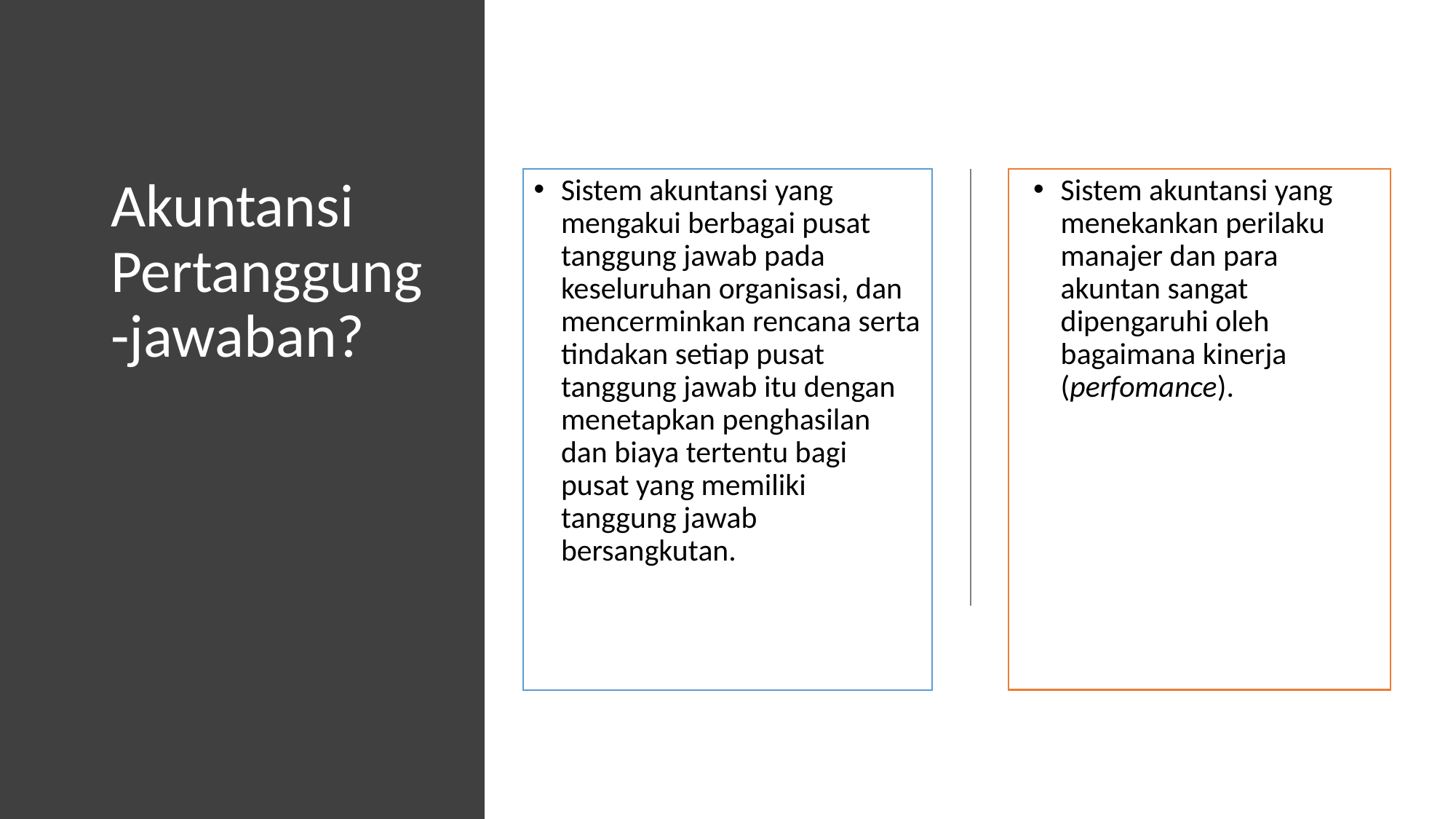

# Akuntansi Pertanggung-jawaban?
Sistem akuntansi yang mengakui berbagai pusat tanggung jawab pada keseluruhan organisasi, dan mencerminkan rencana serta tindakan setiap pusat tanggung jawab itu dengan menetapkan penghasilan dan biaya tertentu bagi pusat yang memiliki tanggung jawab bersangkutan.

Sistem akuntansi yang menekankan perilaku manajer dan para akuntan sangat dipengaruhi oleh bagaimana kinerja (perfomance).